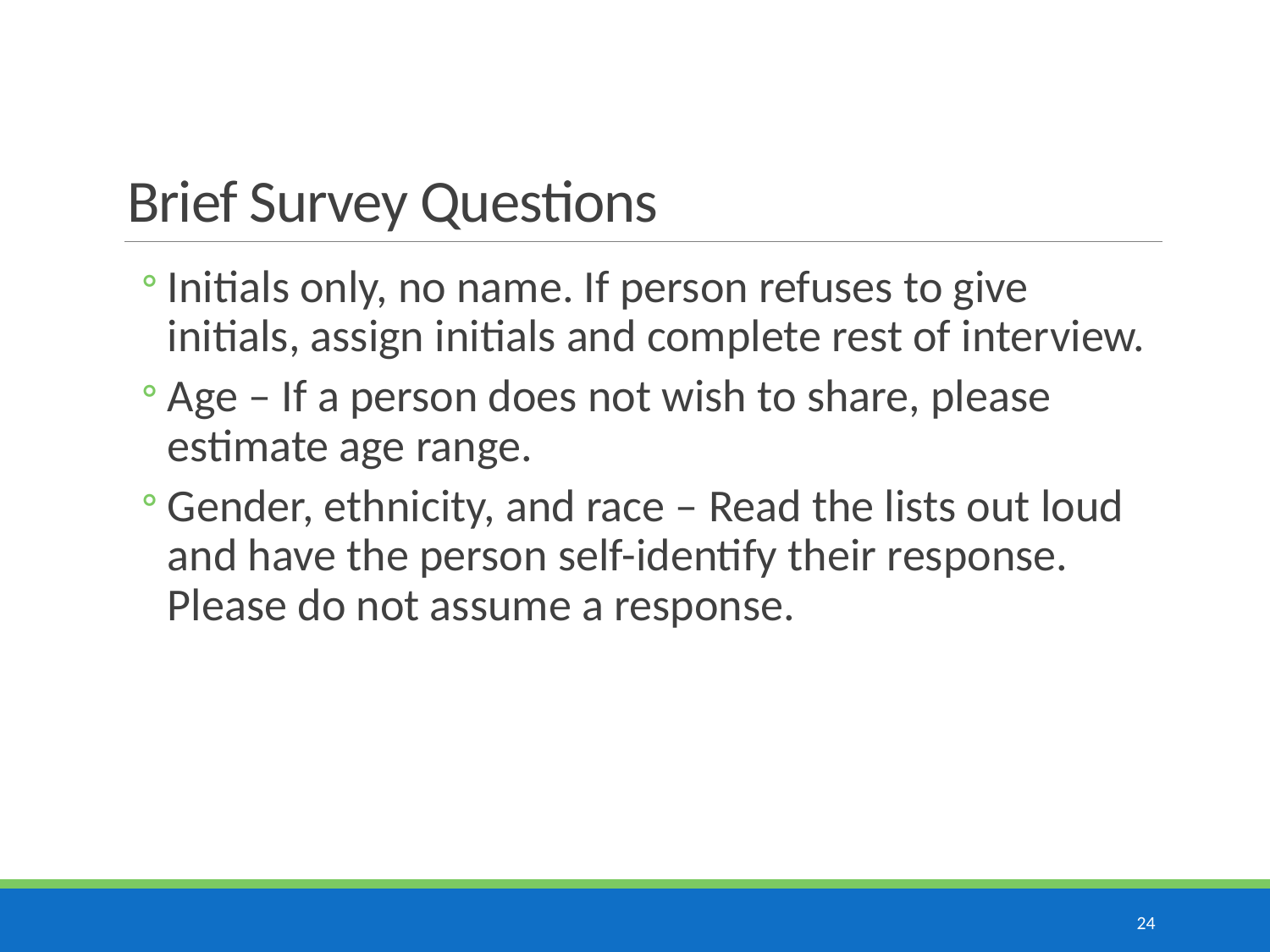

# Brief Survey Questions
Initials only, no name. If person refuses to give initials, assign initials and complete rest of interview.
Age – If a person does not wish to share, please estimate age range.
Gender, ethnicity, and race – Read the lists out loud and have the person self-identify their response. Please do not assume a response.

24